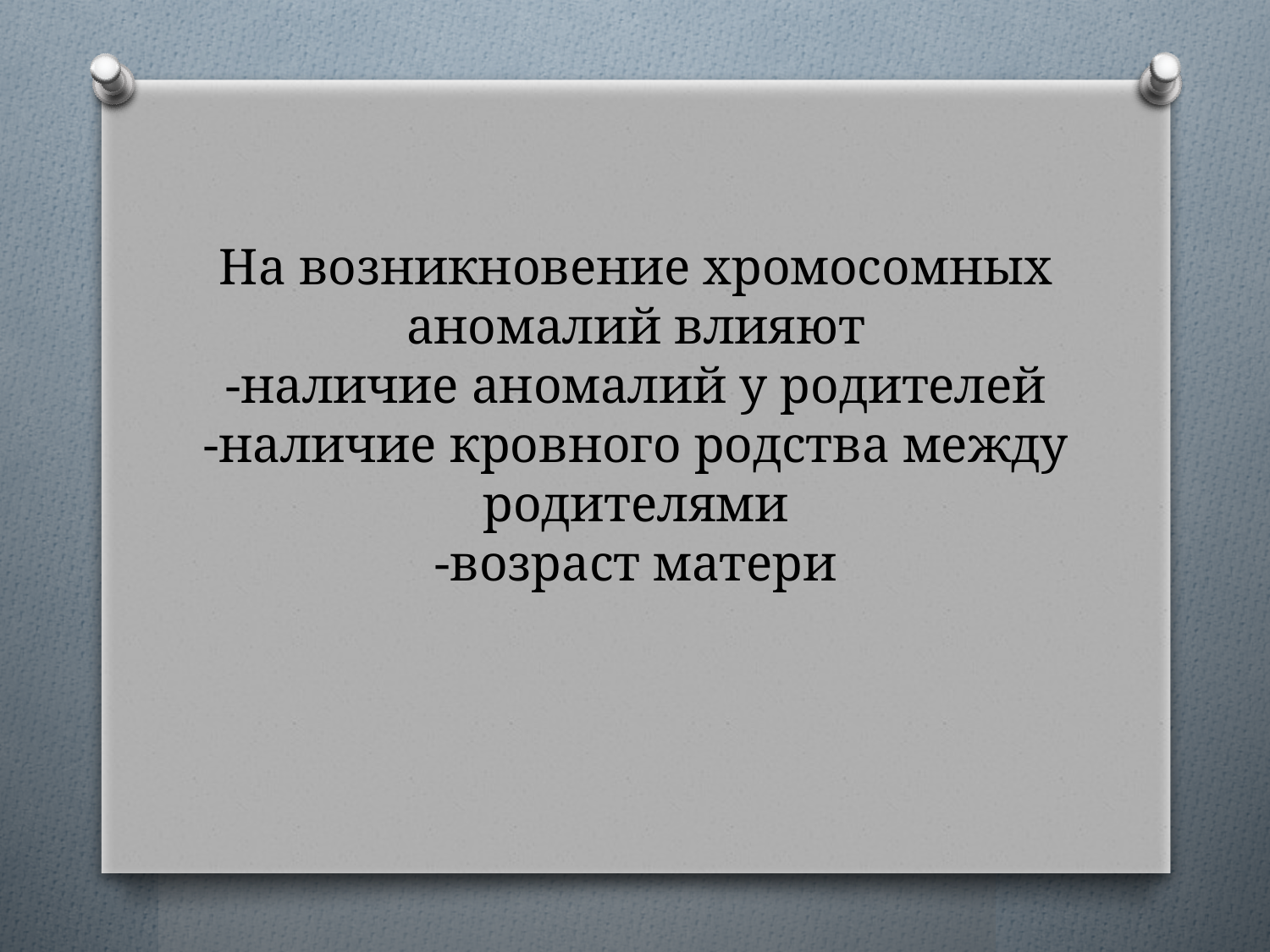

# На возникновение хромосомных аномалий влияют -наличие аномалий у родителей -наличие кровного родства между родителями -возраст матери